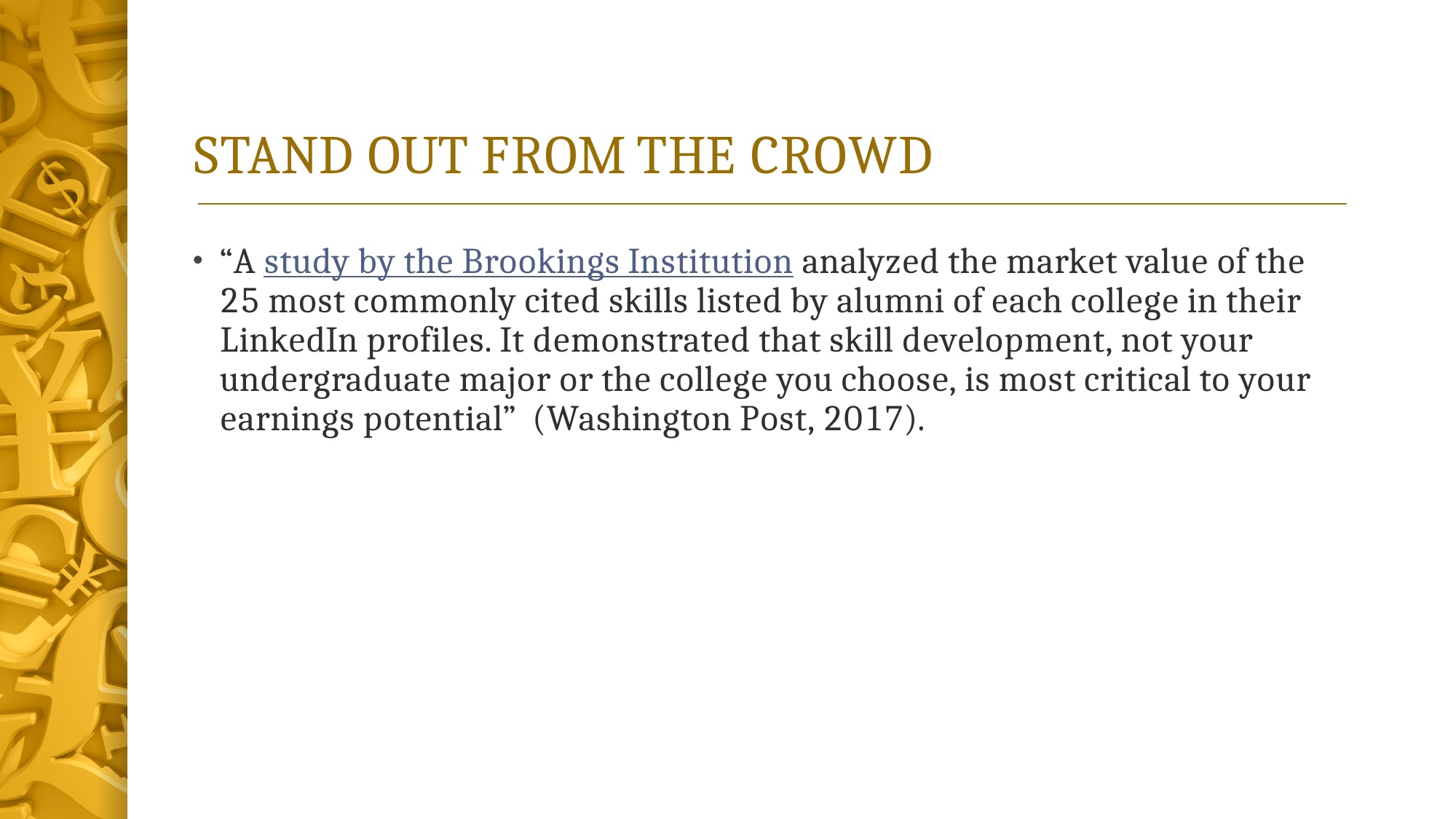

# STAND OUT FROM THE CROWD
“A study by the Brookings Institution analyzed the market value of the 25 most commonly cited skills listed by alumni of each college in their LinkedIn profiles. It demonstrated that skill development, not your undergraduate major or the college you choose, is most critical to your earnings potential”  (Washington Post, 2017).